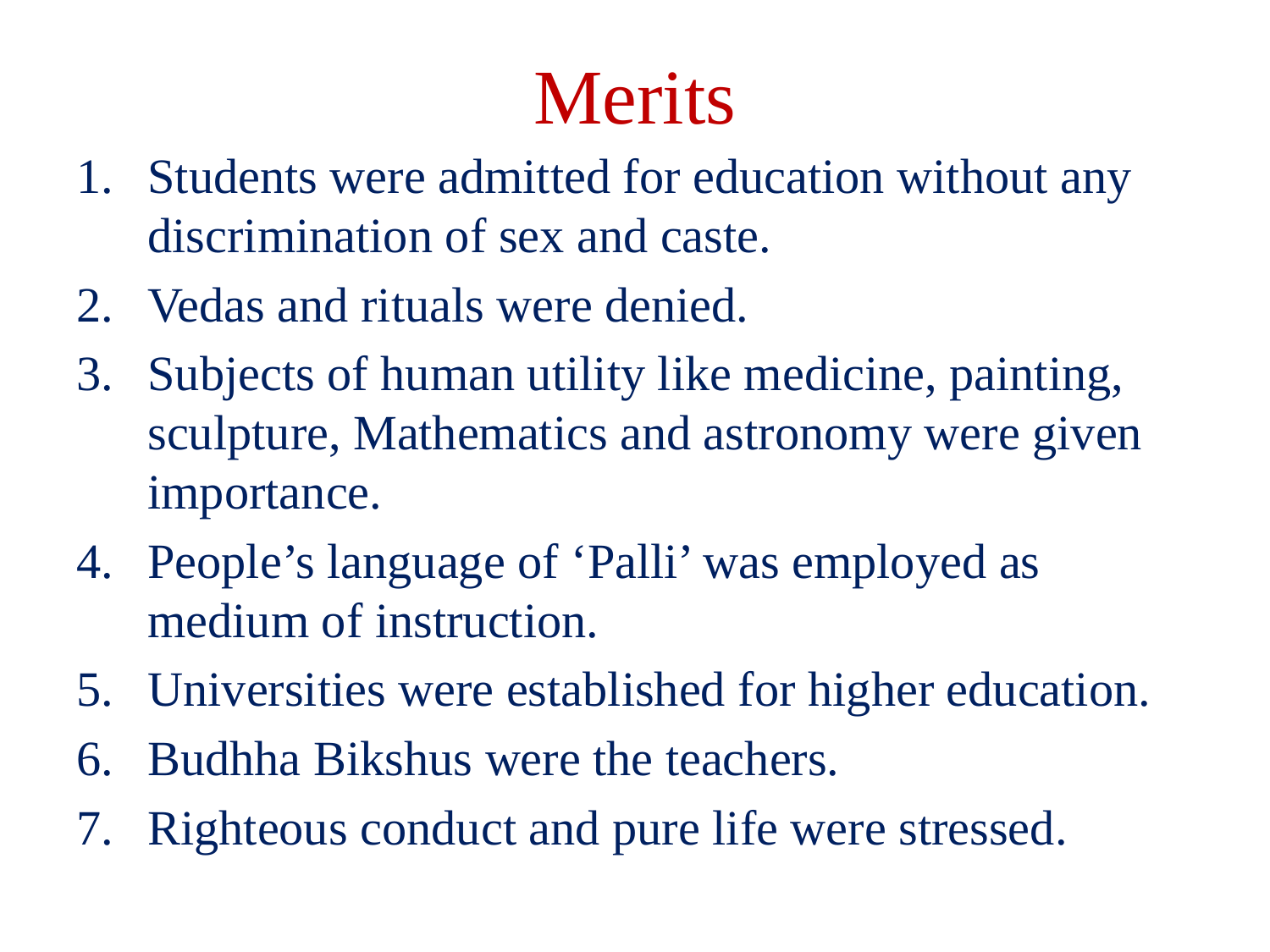

# Merits
Students were admitted for education without any discrimination of sex and caste.
Vedas and rituals were denied.
Subjects of human utility like medicine, painting, sculpture, Mathematics and astronomy were given importance.
People’s language of ‘Palli’ was employed as medium of instruction.
Universities were established for higher education.
Budhha Bikshus were the teachers.
Righteous conduct and pure life were stressed.